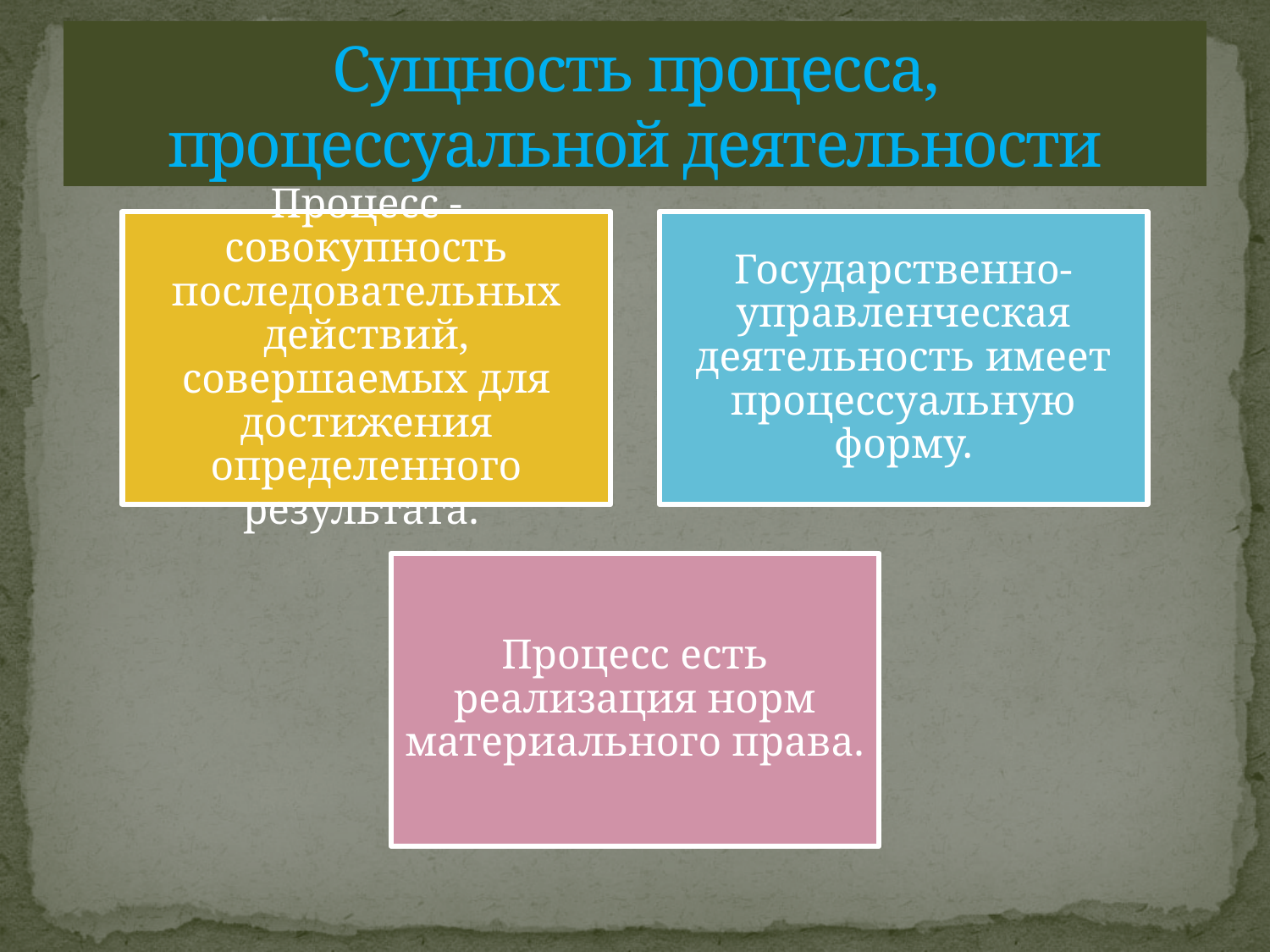

# Сущность процесса, процессуальной деятельности
Процесс - совокупность последовательных действий, совершаемых для достижения определенного результата.
Государственно-управленческая деятельность имеет процессуальную форму.
Процесс есть реализация норм материального права.